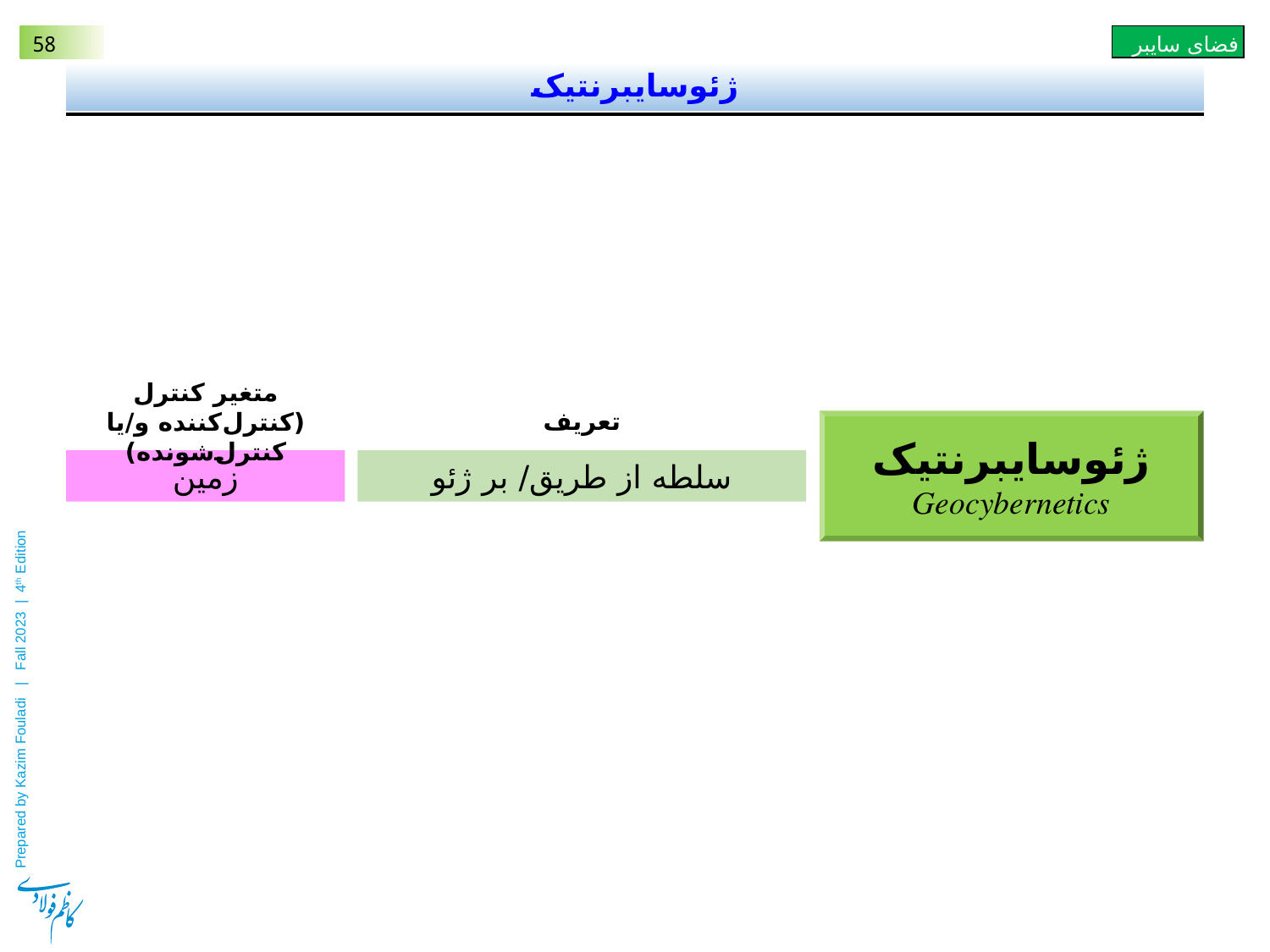

# ژئوسایبرنتیک

متغیر کنترل
(کنترل‌کننده و/یا کنترل‌شونده)
تعریف
ژئوسایبرنتیک
Geocybernetics
زمین
سلطه از طریق/ بر ژئو